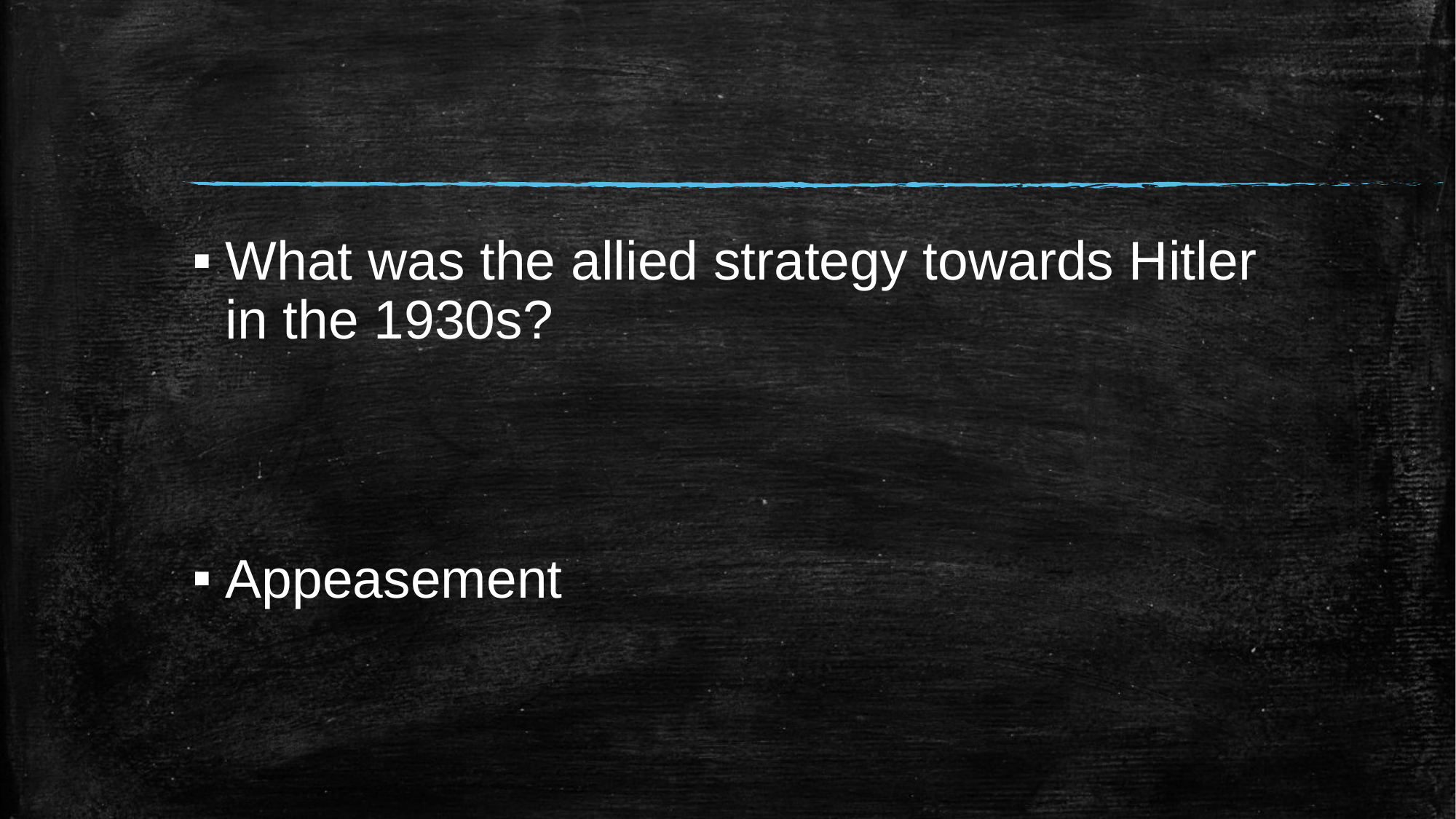

#
What was the allied strategy towards Hitler in the 1930s?

Appeasement